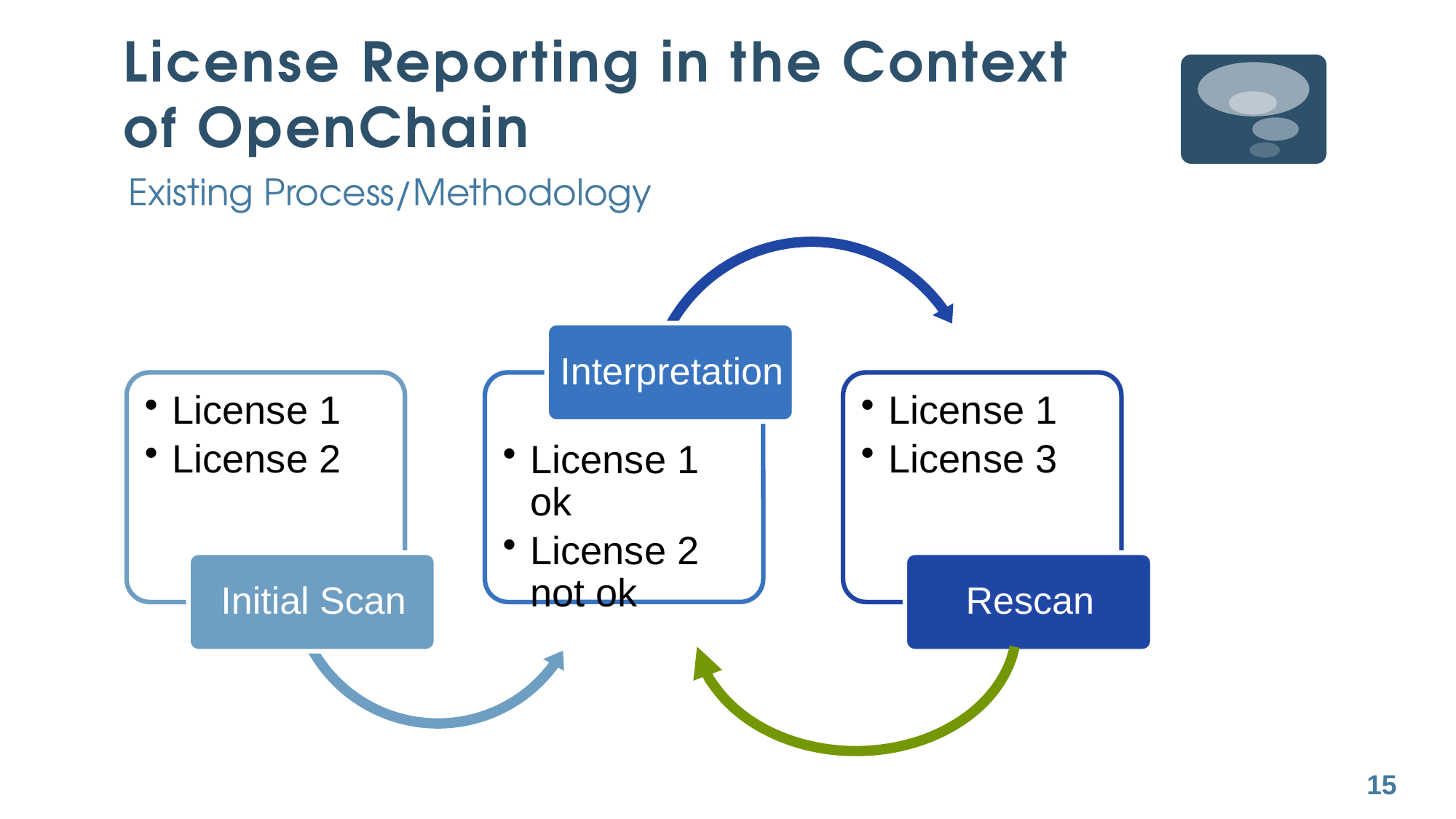

# License Reporting in the Context of OpenChain
Existing Process/Methodology
License 1
License 2
Initial Scan
License 1 ok
License 2 not ok
Interpretation
License 1
License 3
Rescan

15